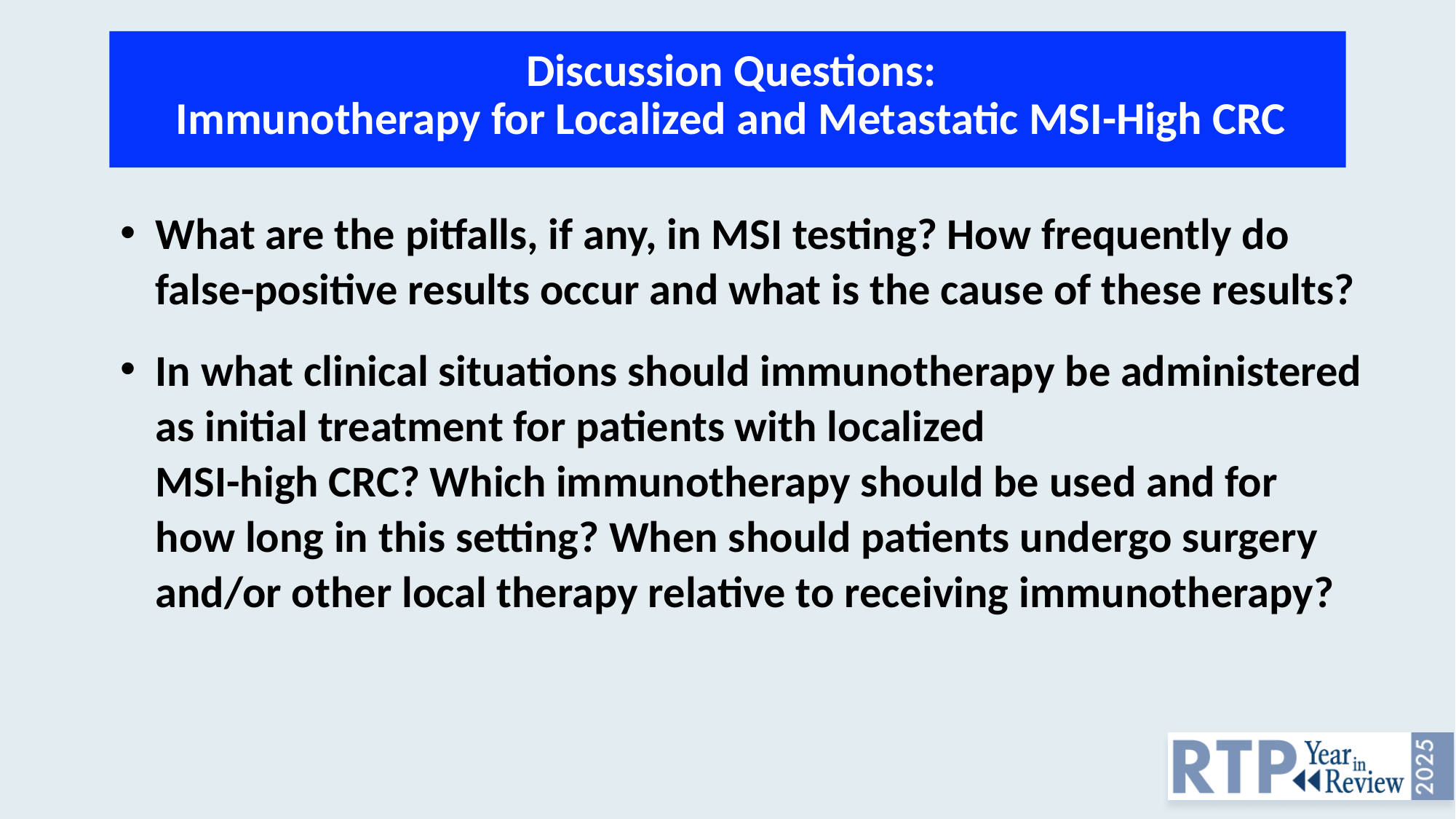

# Discussion Questions: Immunotherapy for Localized and Metastatic MSI-High CRC
What are the pitfalls, if any, in MSI testing? How frequently do false-positive results occur and what is the cause of these results?
In what clinical situations should immunotherapy be administered as initial treatment for patients with localized
MSI-high CRC? Which immunotherapy should be used and for how long in this setting? When should patients undergo surgery and/or other local therapy relative to receiving immunotherapy?